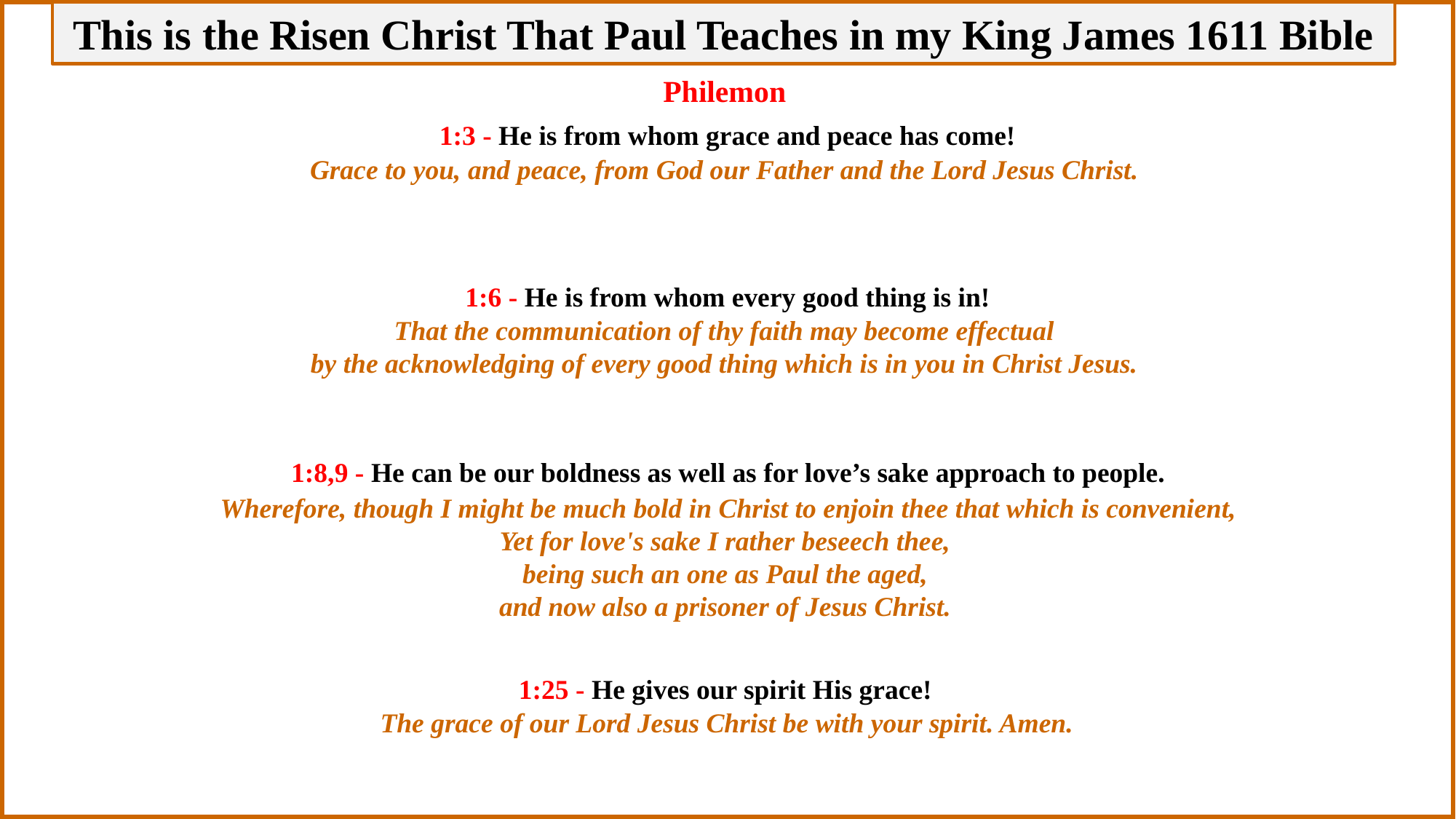

This is the Risen Christ That Paul Teaches in my King James 1611 Bible
Philemon
1:3 - He is from whom grace and peace has come!
Grace to you, and peace, from God our Father and the Lord Jesus Christ.
1:6 - He is from whom every good thing is in!
That the communication of thy faith may become effectual
by the acknowledging of every good thing which is in you in Christ Jesus.
1:8,9 - He can be our boldness as well as for love’s sake approach to people.
Wherefore, though I might be much bold in Christ to enjoin thee that which is convenient,
Yet for love's sake I rather beseech thee,
being such an one as Paul the aged,
and now also a prisoner of Jesus Christ.
1:25 - He gives our spirit His grace!
The grace of our Lord Jesus Christ be with your spirit. Amen.